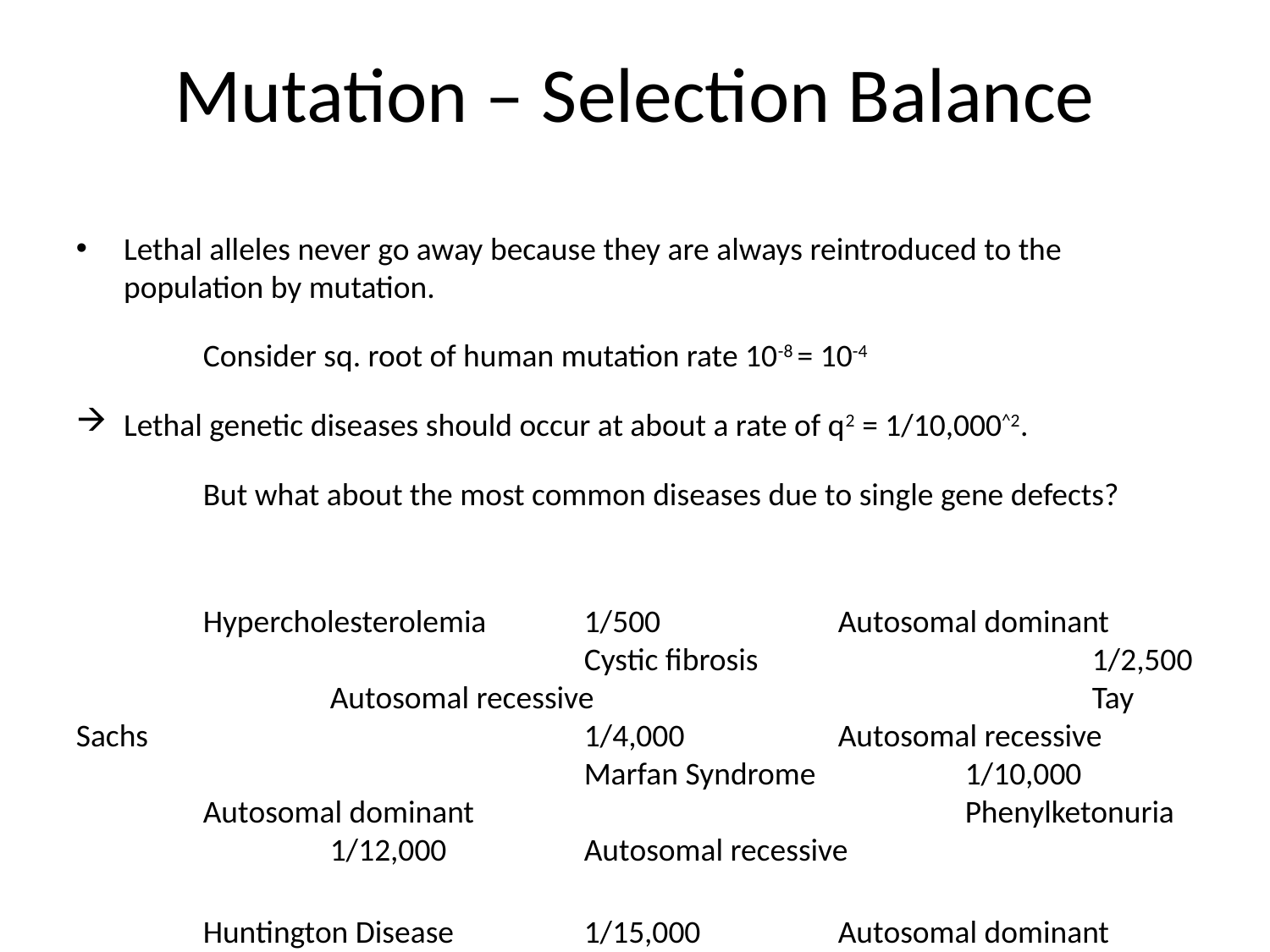

Mutation – Selection Balance
Lethal alleles never go away because they are always reintroduced to the population by mutation.

	Consider sq. root of human mutation rate 10-8 = 10-4

Lethal genetic diseases should occur at about a rate of q2 = 1/10,000^2.

	But what about the most common diseases due to single gene defects?

	Hypercholesterolemia	1/500		Autosomal dominant				Cystic fibrosis			1/2,500		Autosomal recessive				Tay Sachs				1/4,000		Autosomal recessive				Marfan Syndrome		1/10,000		Autosomal dominant				Phenylketonuria		1/12,000		Autosomal recessive
	Huntington Disease		1/15,000		Autosomal dominant

Frequencies for are far higher than predicted in cases.